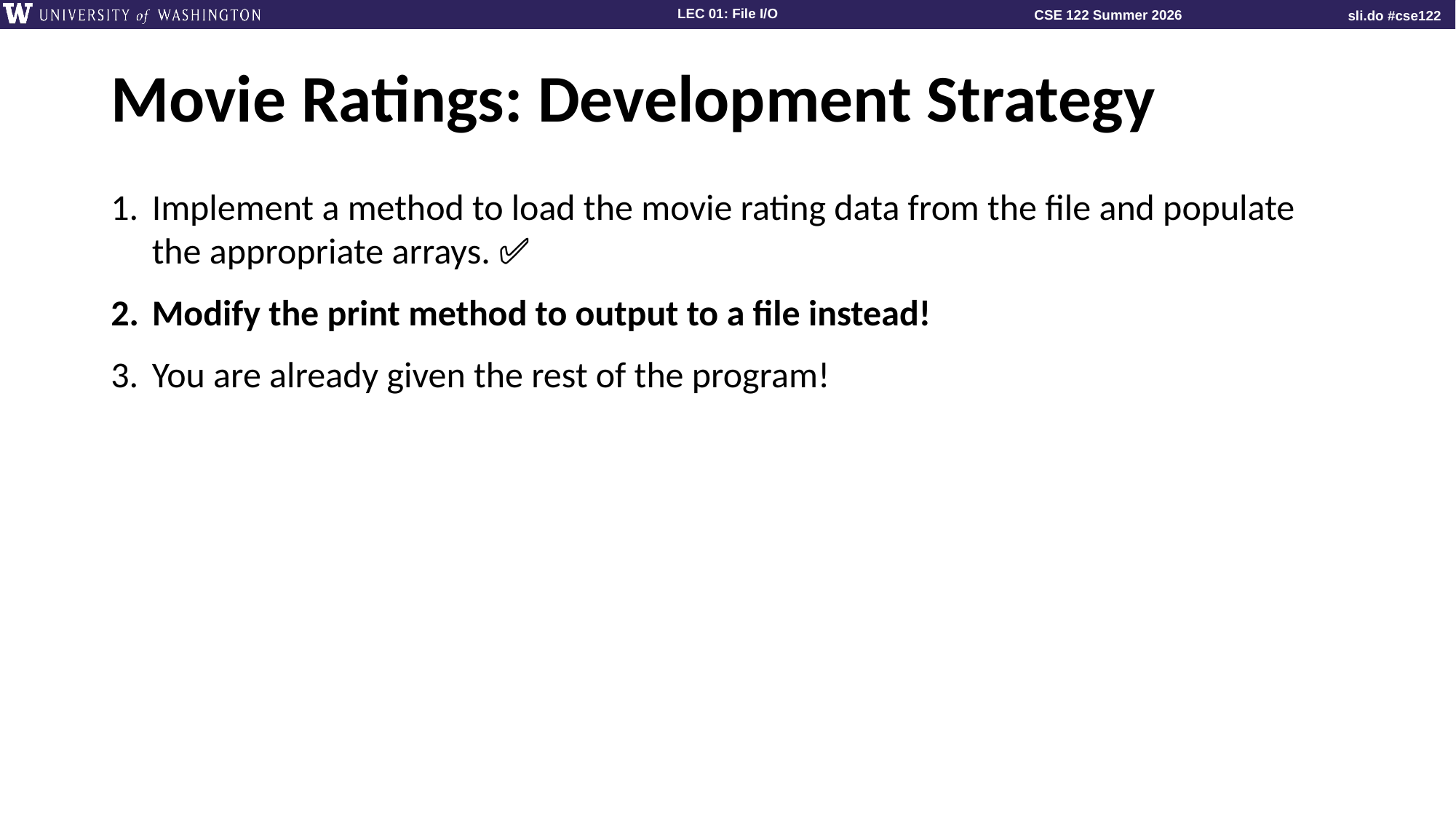

# Movie Ratings: Development Strategy
Implement a method to load the movie rating data from the file and populate the appropriate arrays. ✅
Modify the print method to output to a file instead!
You are already given the rest of the program!